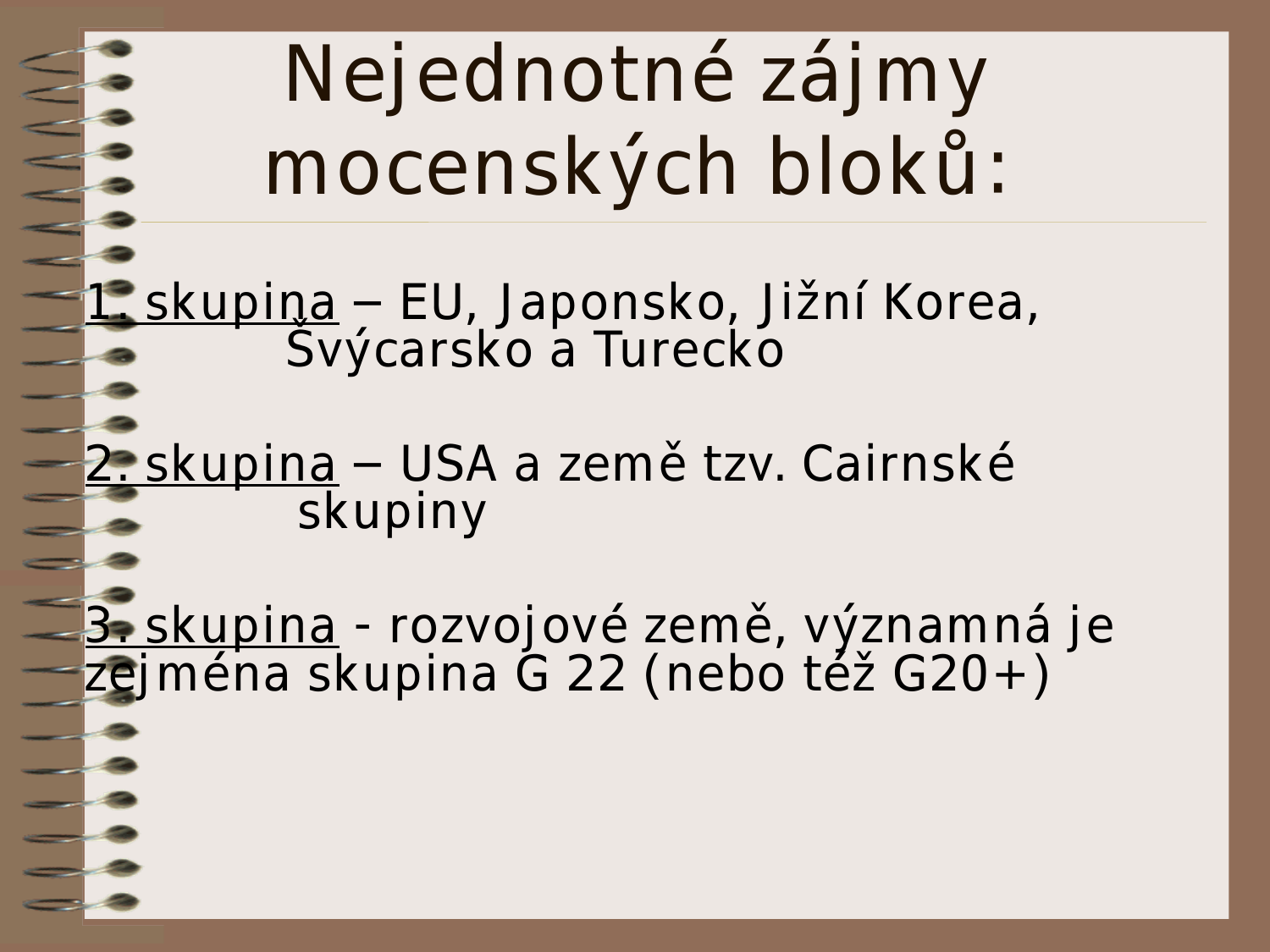

# Nejednotné zájmy mocenských bloků:

	1. skupina – EU, Japonsko, Jižní Korea, 		               Švýcarsko a Turecko

	2. skupina – USA a země tzv. Cairnské 			      skupiny

	3. skupina - rozvojové země, významná je zejména skupina G 22 (nebo též G20+)